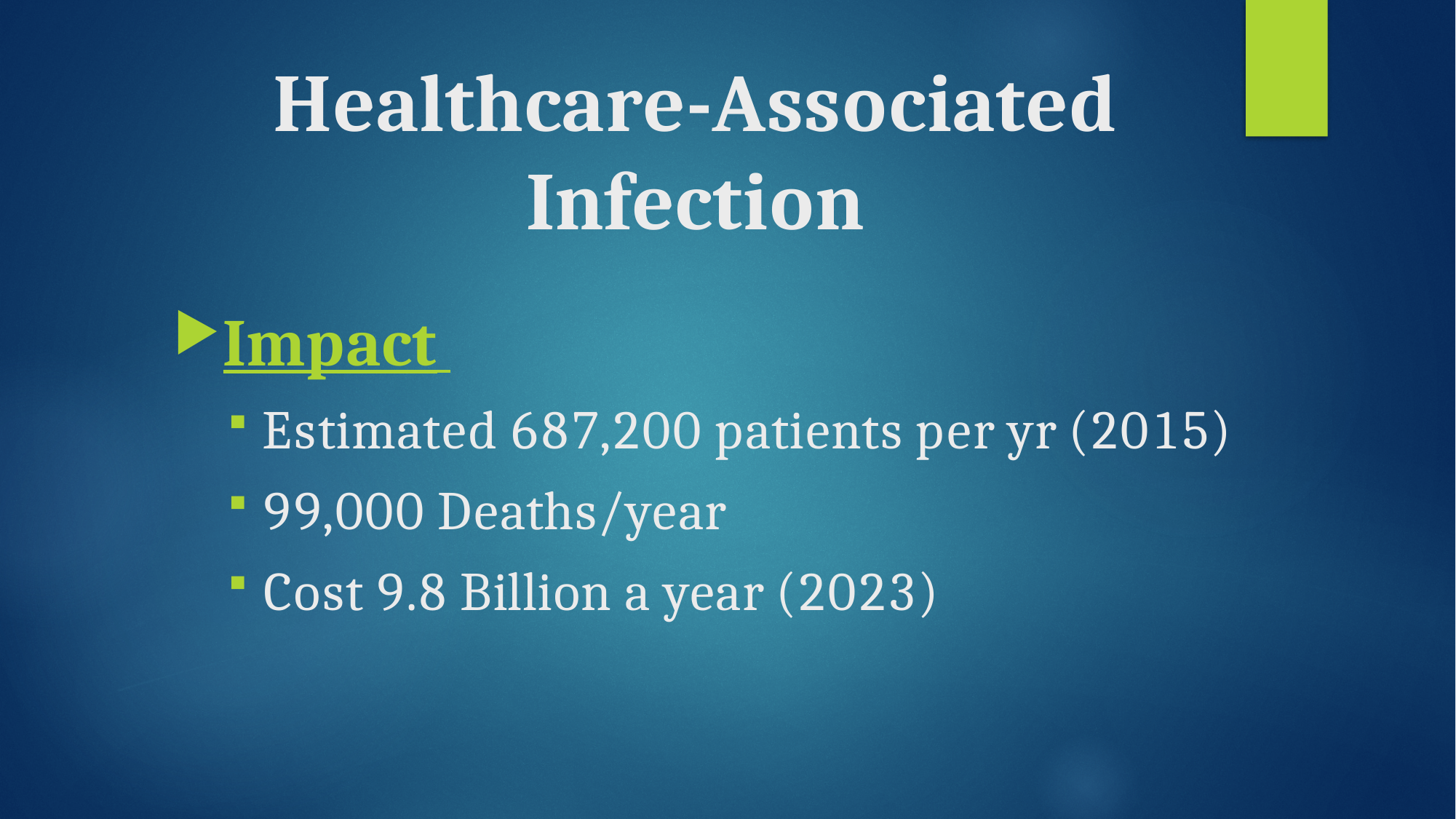

# Healthcare-Associated Infection
Impact
Estimated 687,200 patients per yr (2015)
99,000 Deaths/year
Cost 9.8 Billion a year (2023)